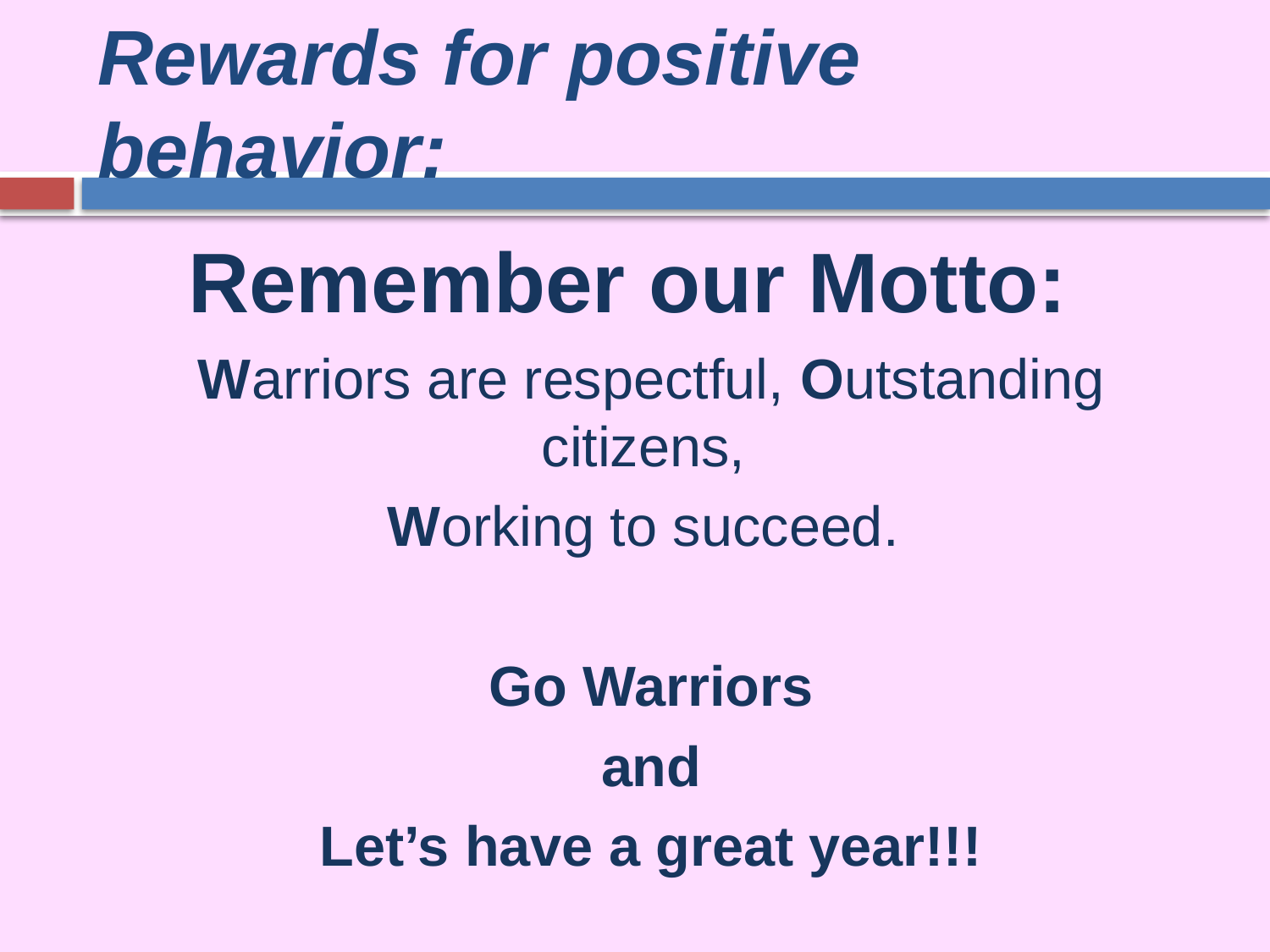

# Rewards for positive behavior:
Remember our Motto:
Warriors are respectful, Outstanding citizens,
Working to succeed.

Go Warriors
and
Let’s have a great year!!!